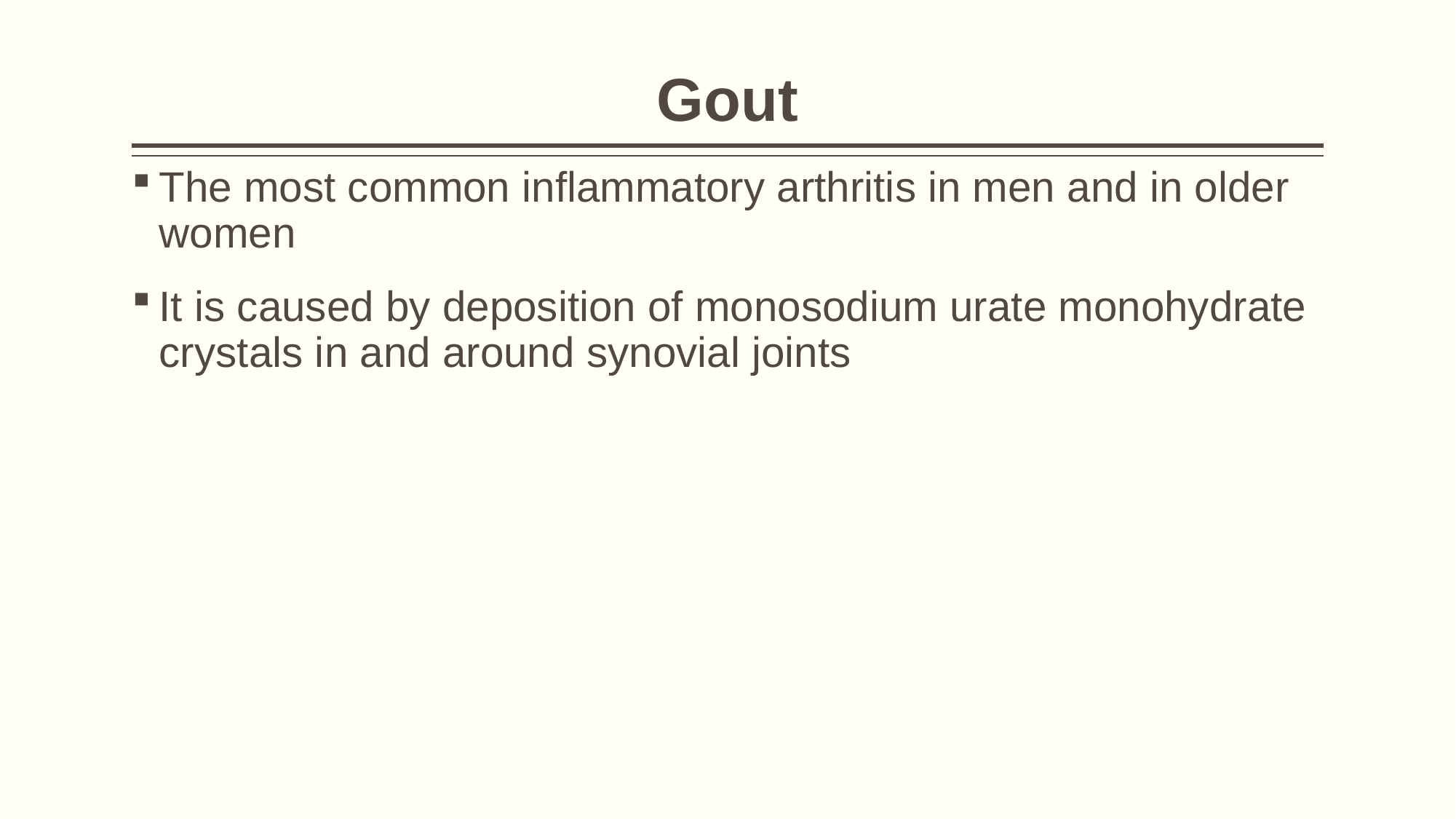

# Gout
The most common inflammatory arthritis in men and in older women
It is caused by deposition of monosodium urate monohydrate crystals in and around synovial joints